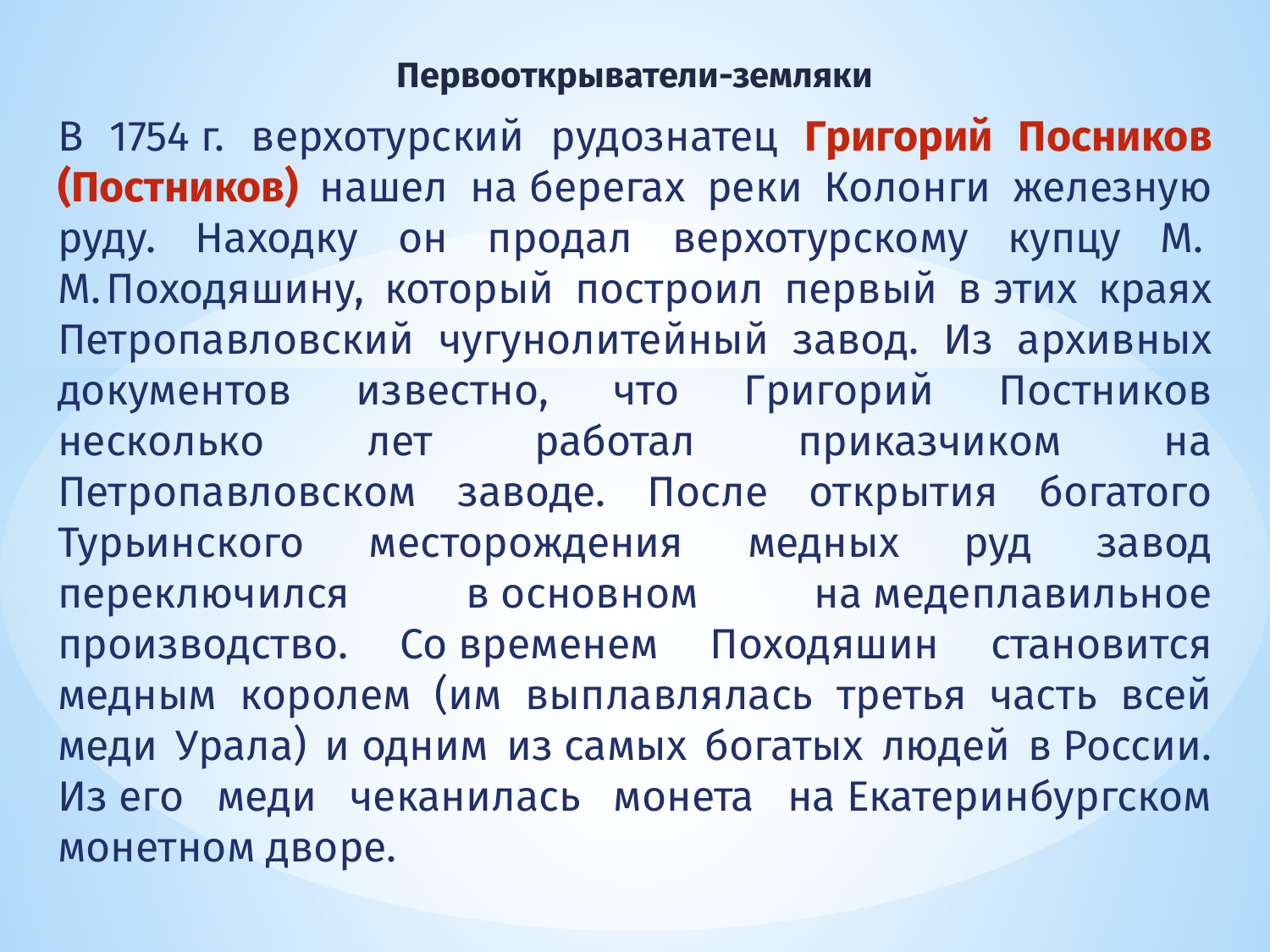

Первооткрыватели-земляки
В 1754 г. верхотурский рудознатец Григорий Посников (Постников) нашел на берегах реки Колонги железную руду. Находку он продал верхотурскому купцу М. М. Походяшину, который построил первый в этих краях Петропавловский чугунолитейный завод. Из архивных документов известно, что Григорий Постников несколько лет работал приказчиком на Петропавловском заводе. После открытия богатого Турьинского месторождения медных руд завод переключился в основном на медеплавильное производство. Со временем Походяшин становится медным королем (им выплавлялась третья часть всей меди Урала) и одним из самых богатых людей в России. Из его меди чеканилась монета на Екатеринбургском монетном дворе.